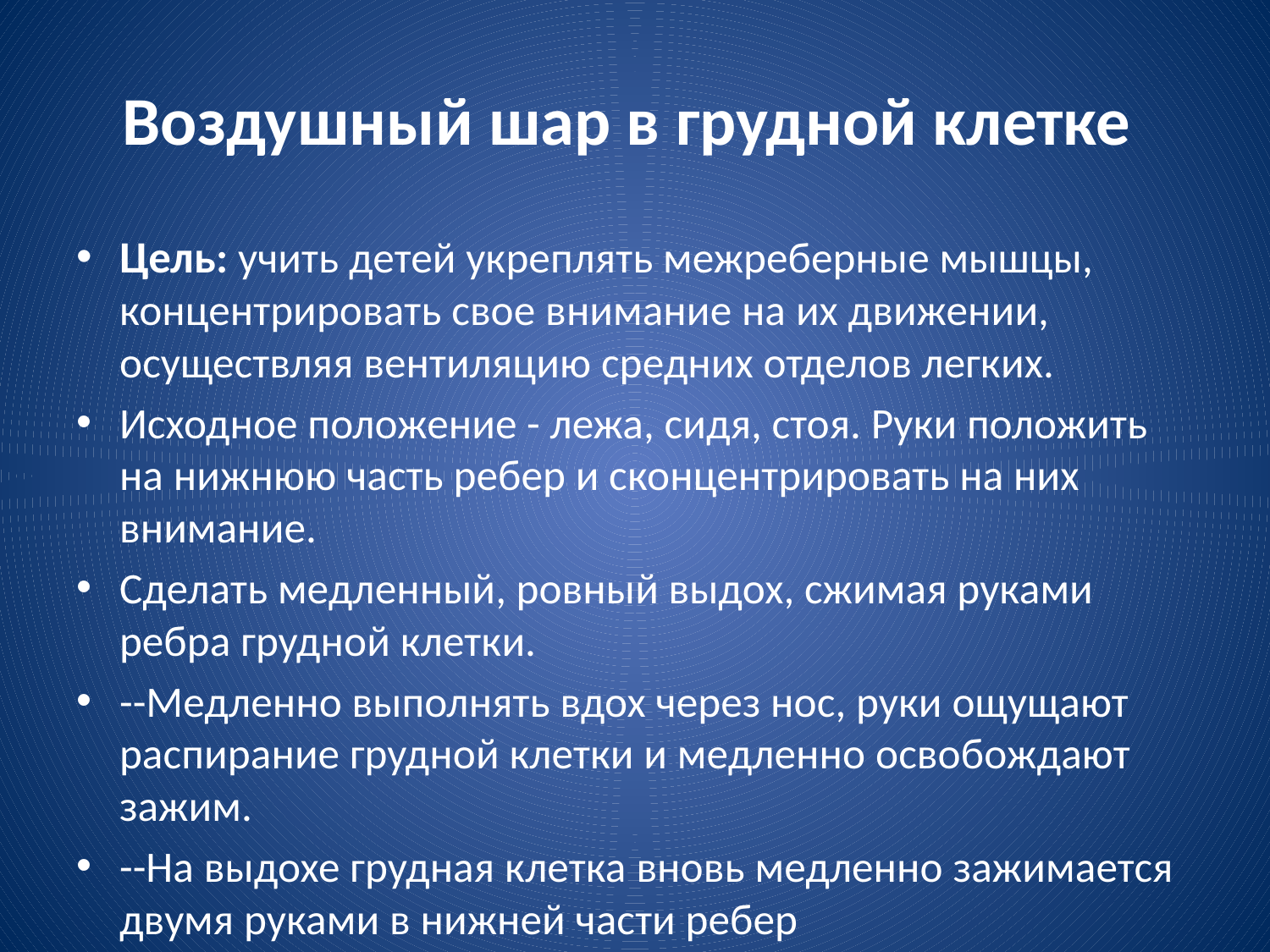

# Воздушный шар в грудной клетке
Цель: учить детей укреплять межреберные мышцы, концентрировать свое внимание на их движении, осуществляя вентиляцию средних отделов легких.
Исходное положение - лежа, сидя, стоя. Руки положить на нижнюю часть ребер и сконцентрировать на них внимание.
Сделать медленный, ровный выдох, сжимая руками ребра грудной клетки.
--Медленно выполнять вдох через нос, руки ощущают распирание грудной клетки и медленно освобождают зажим.
--На выдохе грудная клетка вновь медленно зажимается двумя руками в нижней части ребер